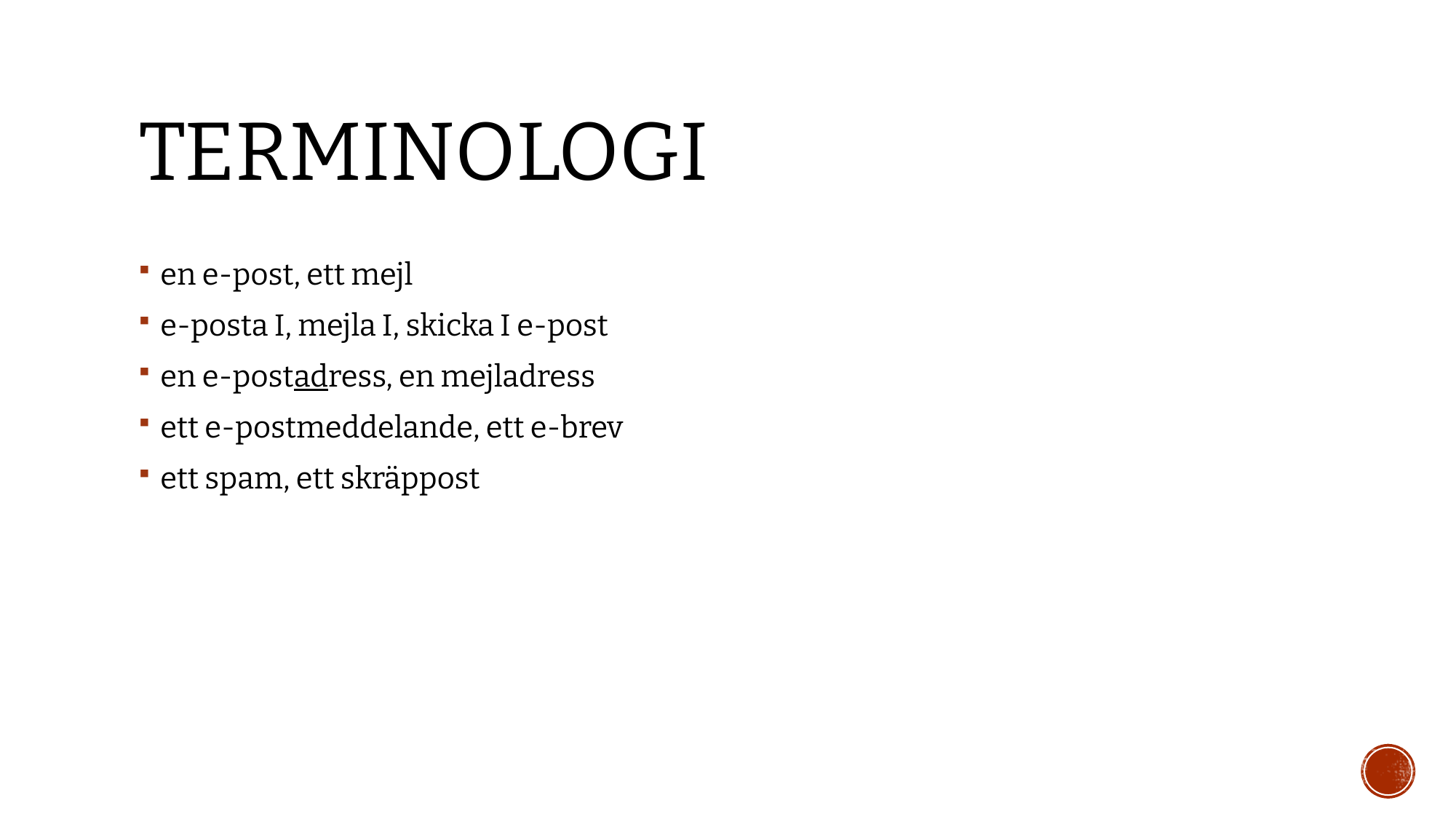

# terminologi
en e-post, ett mejl
e-posta I, mejla I, skicka I e-post
en e-postadress, en mejladress
ett e-postmeddelande, ett e-brev
ett spam, ett skräppost